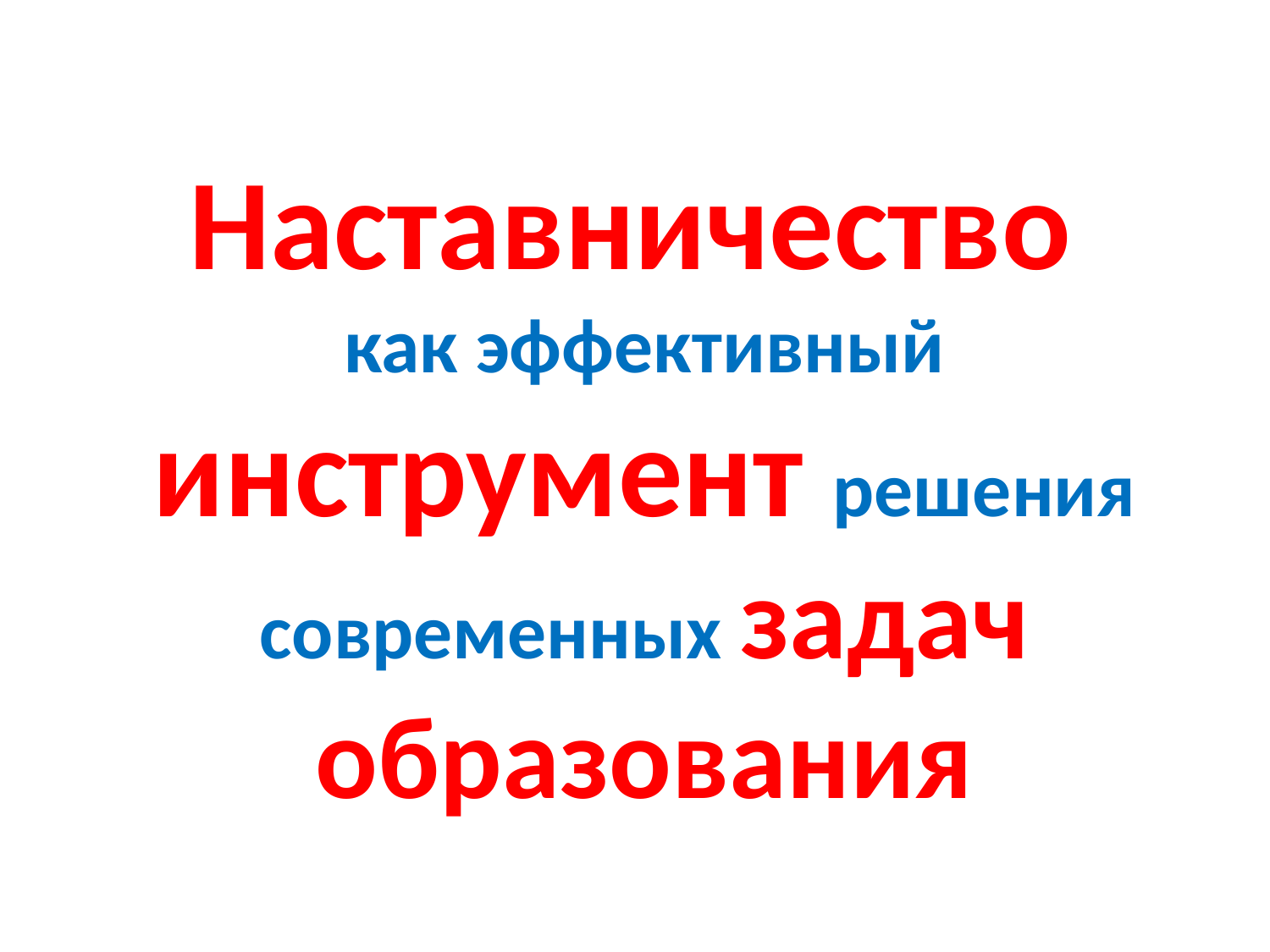

# Наставничество как эффективный инструмент решения современных задач образования